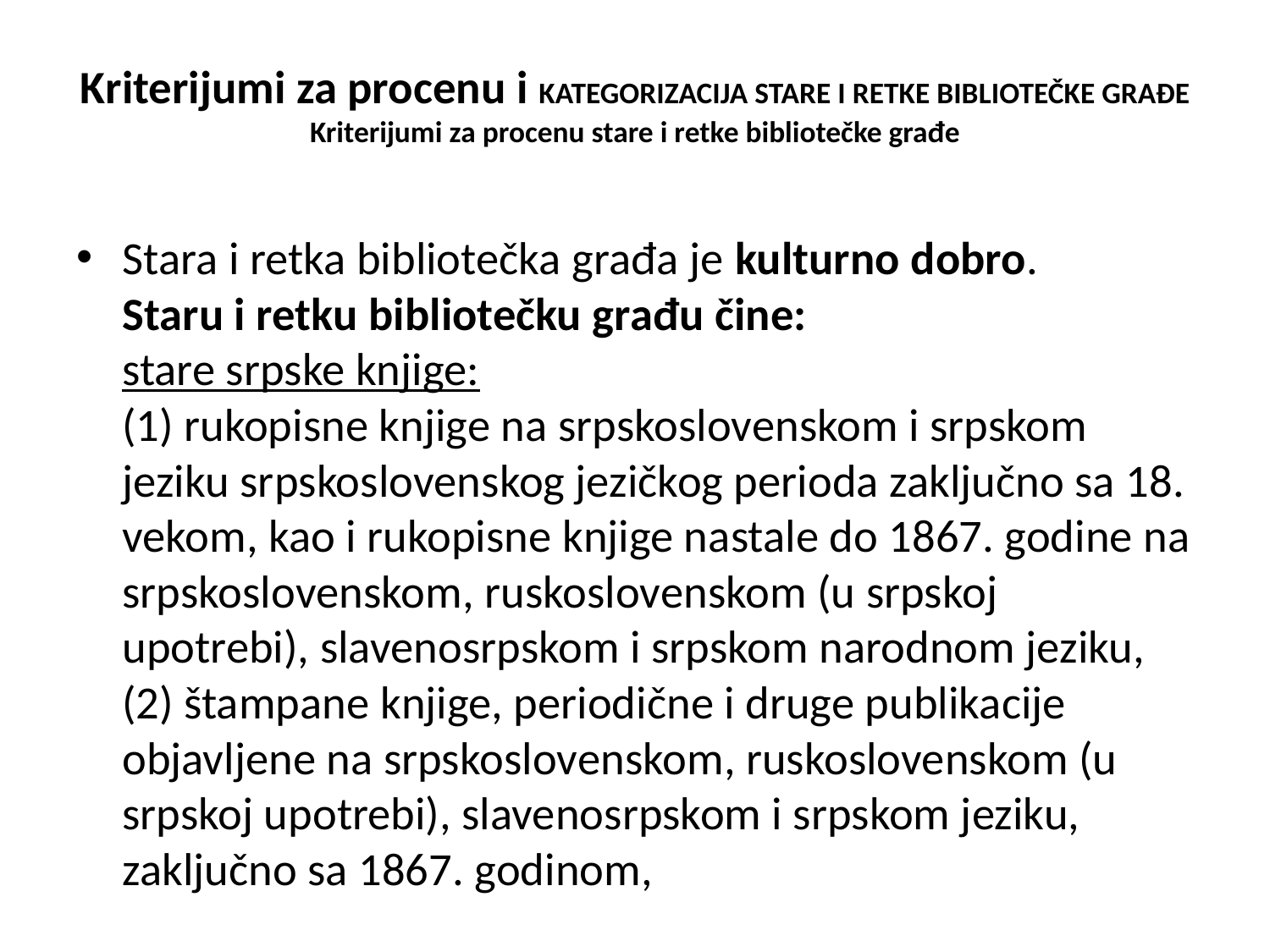

# Kriterijumi za procenu i KATEGORIZACIJA STARE I RETKE BIBLIOTEČKE GRAĐE Kriterijumi za procenu stare i retke bibliotečke građe
Stara i retka bibliotečka građa je kulturno dobro.
Staru i retku bibliotečku građu čine:
stare srpske knjige:
(1) rukopisne knjige na srpskoslovenskom i srpskom jeziku srpskoslovenskog jezičkog perioda zaključno sa 18. vekom, kao i rukopisne knjige nastale do 1867. godine na srpskoslovenskom, ruskoslovenskom (u srpskoj upotrebi), slavenosrpskom i srpskom narodnom jeziku,
(2) štampane knjige, periodične i druge publikacije objavljene na srpskoslovenskom, ruskoslovenskom (u srpskoj upotrebi), slavenosrpskom i srpskom jeziku, zaključno sa 1867. godinom,